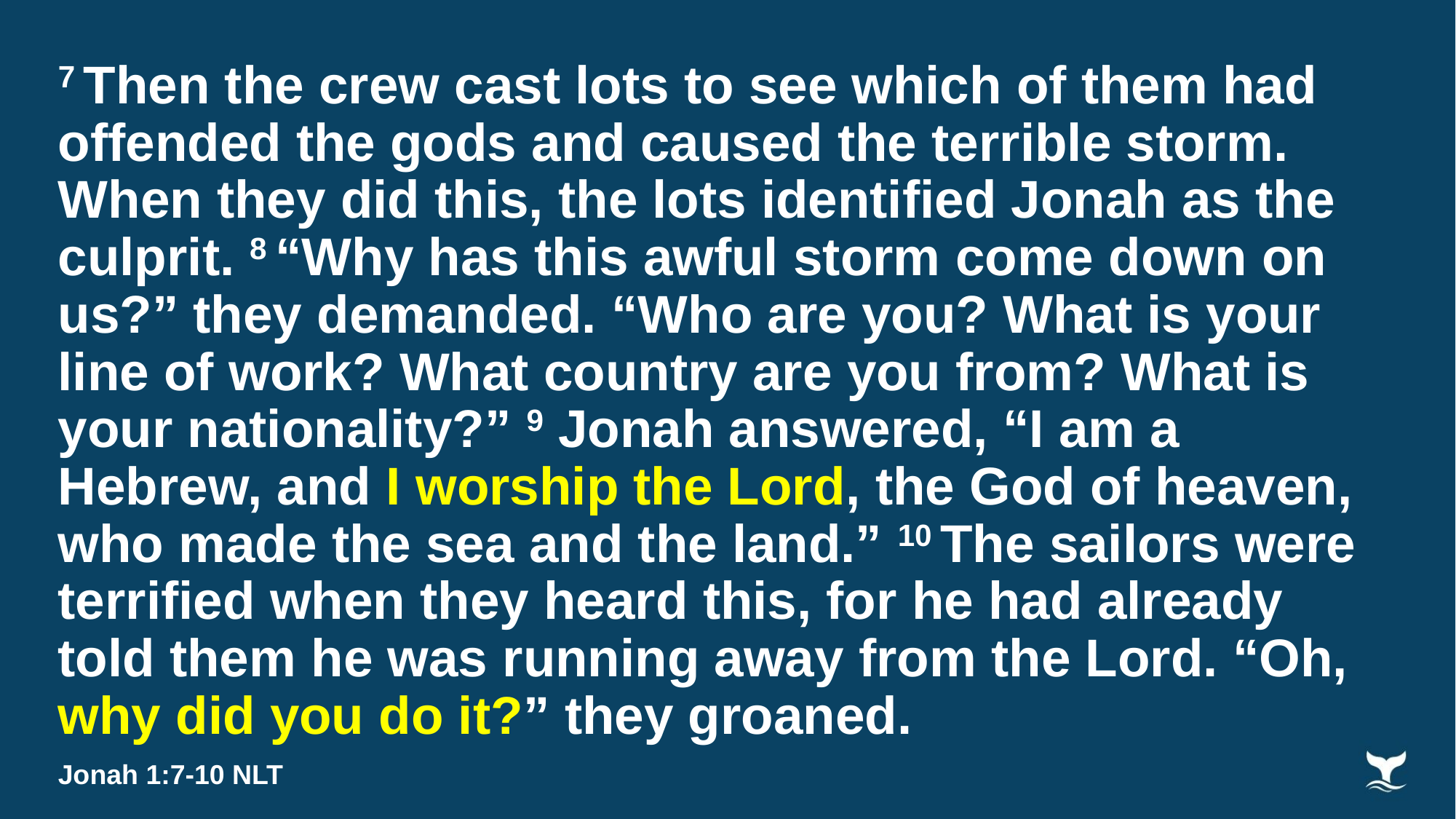

7 Then the crew cast lots to see which of them had offended the gods and caused the terrible storm. When they did this, the lots identified Jonah as the culprit. 8 “Why has this awful storm come down on us?” they demanded. “Who are you? What is your line of work? What country are you from? What is your nationality?” 9 Jonah answered, “I am a Hebrew, and I worship the Lord, the God of heaven, who made the sea and the land.” 10 The sailors were terrified when they heard this, for he had already told them he was running away from the Lord. “Oh, why did you do it?” they groaned.
Jonah 1:7-10 NLT